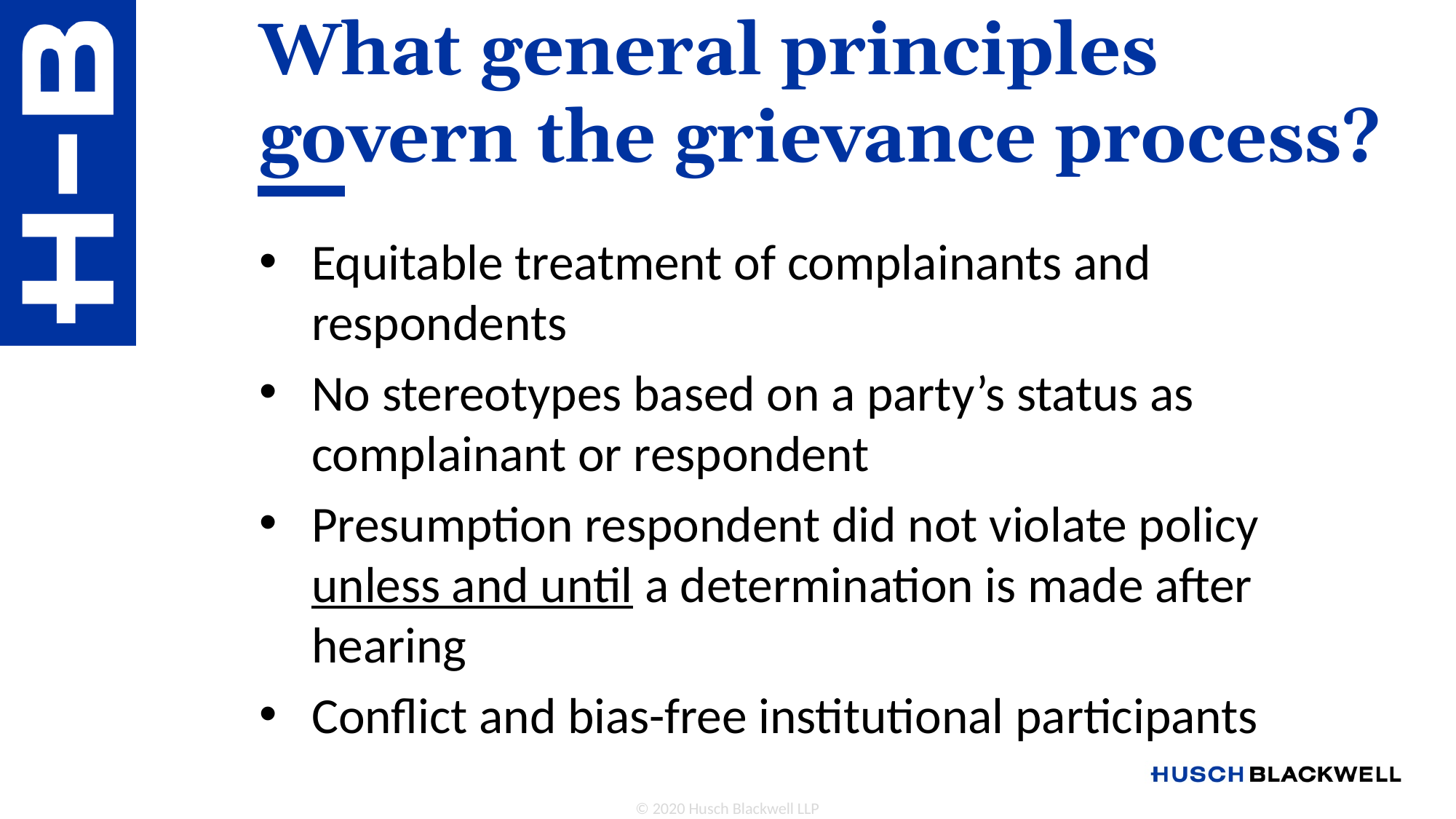

# What general principles govern the grievance process?
Equitable treatment of complainants and respondents
No stereotypes based on a party’s status as complainant or respondent
Presumption respondent did not violate policy unless and until a determination is made after hearing
Conflict and bias-free institutional participants